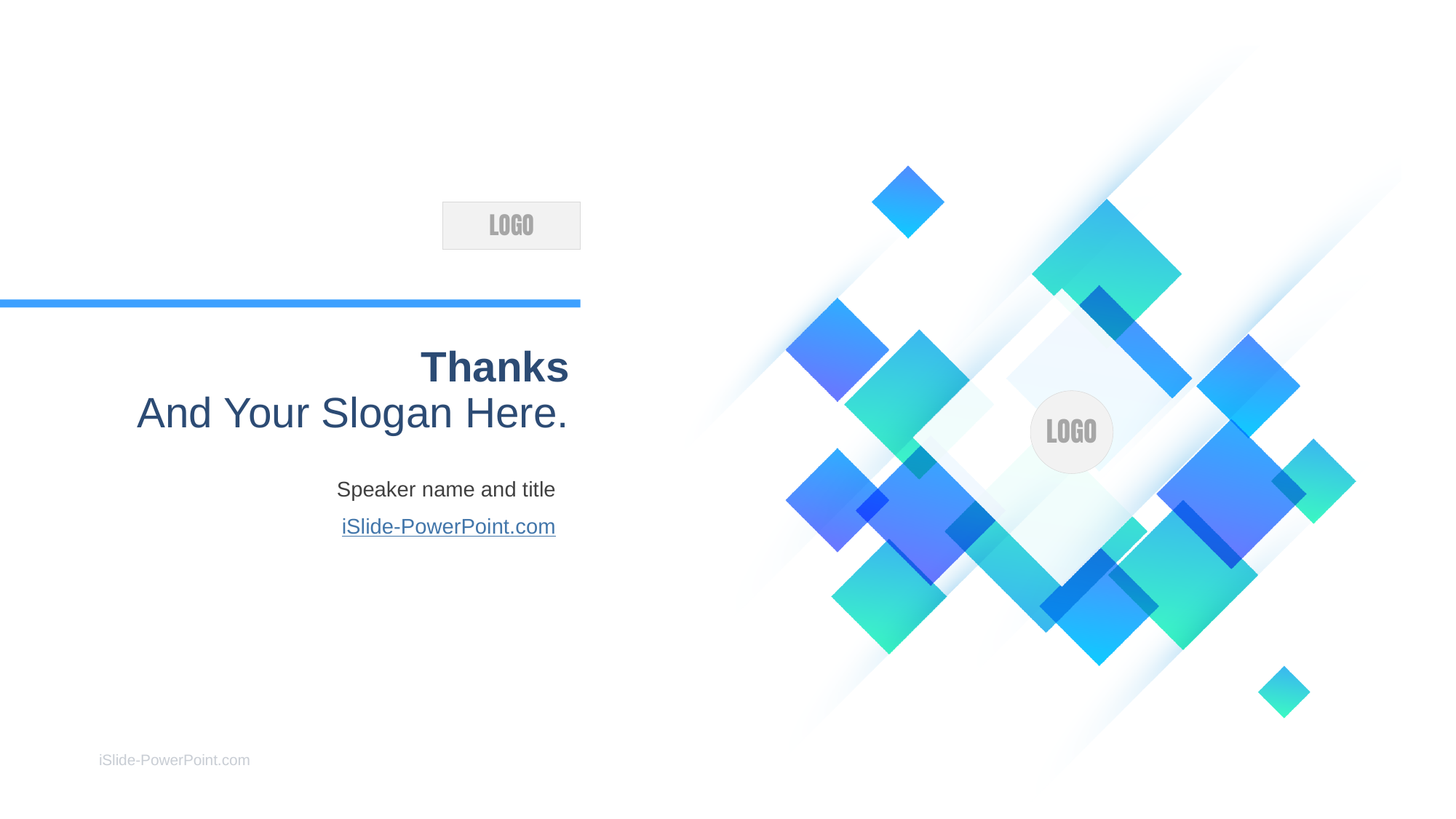

LOGO

# Thanks And Your Slogan Here.
LOGO
Speaker name and title
iSlide-PowerPoint.com
iSlide-PowerPoint.com